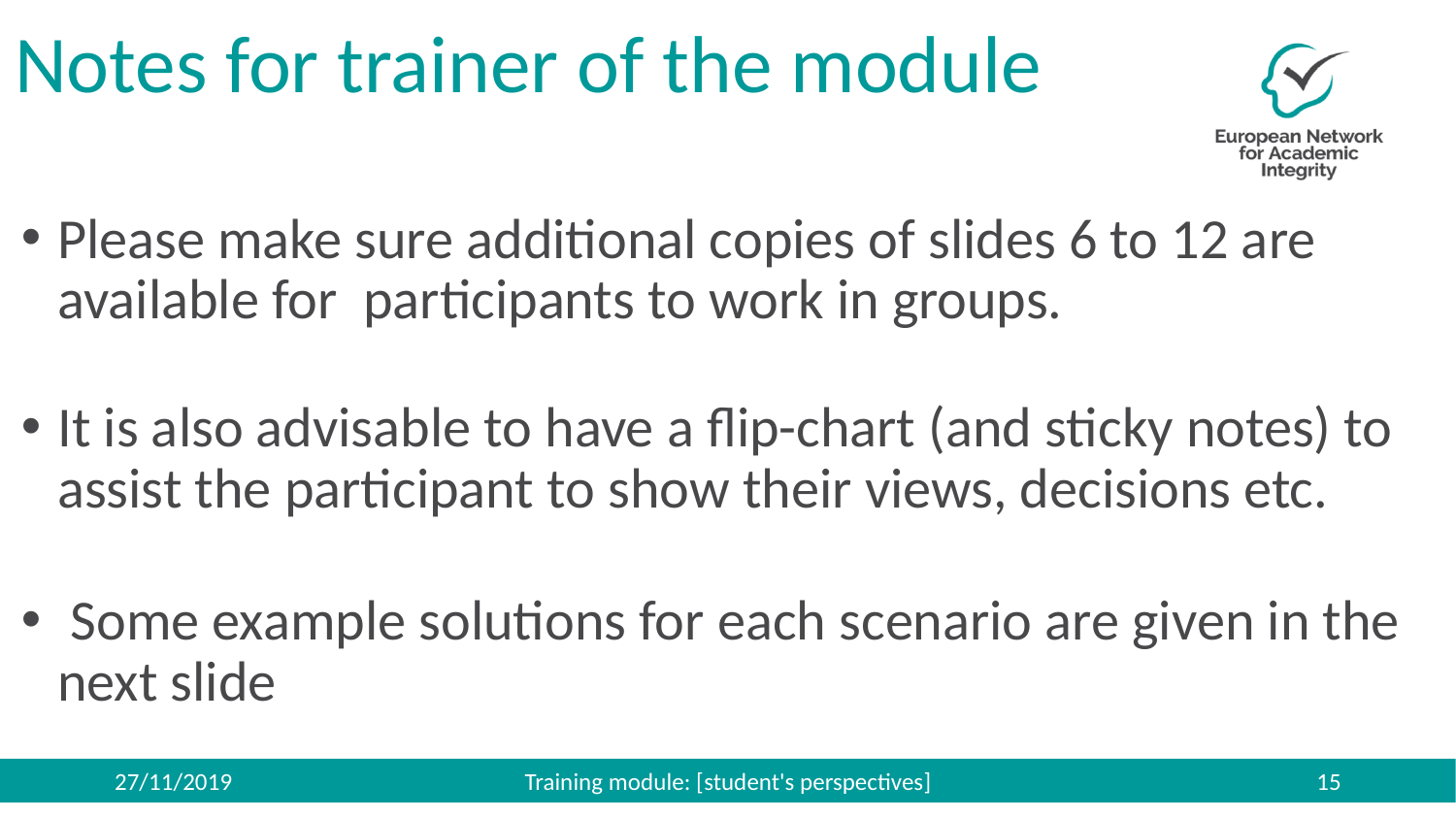

# Notes for trainer of the module
Please make sure additional copies of slides 6 to 12 are available for  participants to work in groups.

It is also advisable to have a flip-chart (and sticky notes) to assist the participant to show their views, decisions etc.

 Some example solutions for each scenario are given in the next slide
27/11/2019
Training module: [student's perspectives]
15